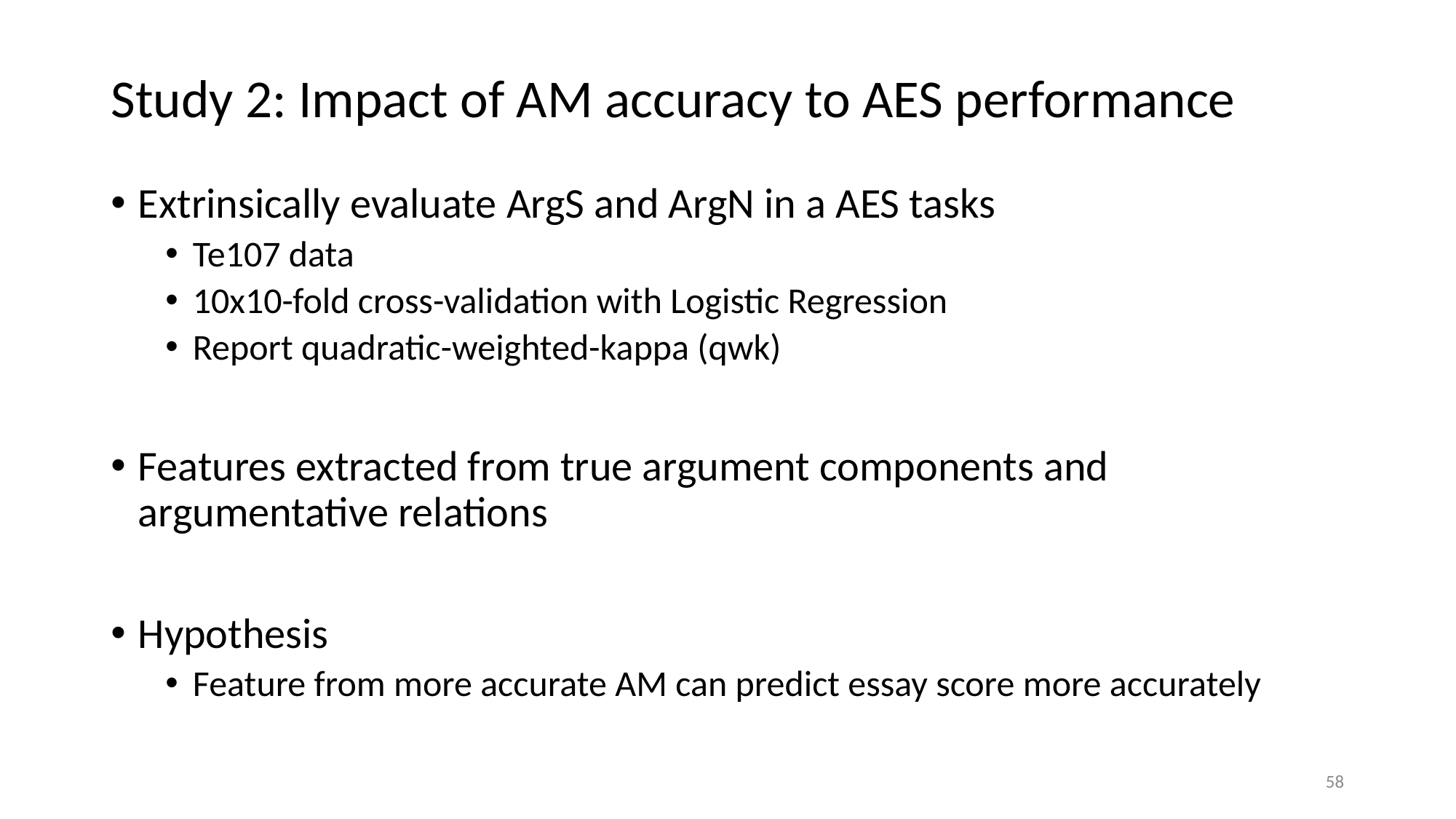

# Study 2: Impact of AM accuracy to AES performance
Extrinsically evaluate ArgS and ArgN in a AES tasks
Te107 data
10x10-fold cross-validation with Logistic Regression
Report quadratic-weighted-kappa (qwk)

Features extracted from true argument components and argumentative relations

Hypothesis
Feature from more accurate AM can predict essay score more accurately
58